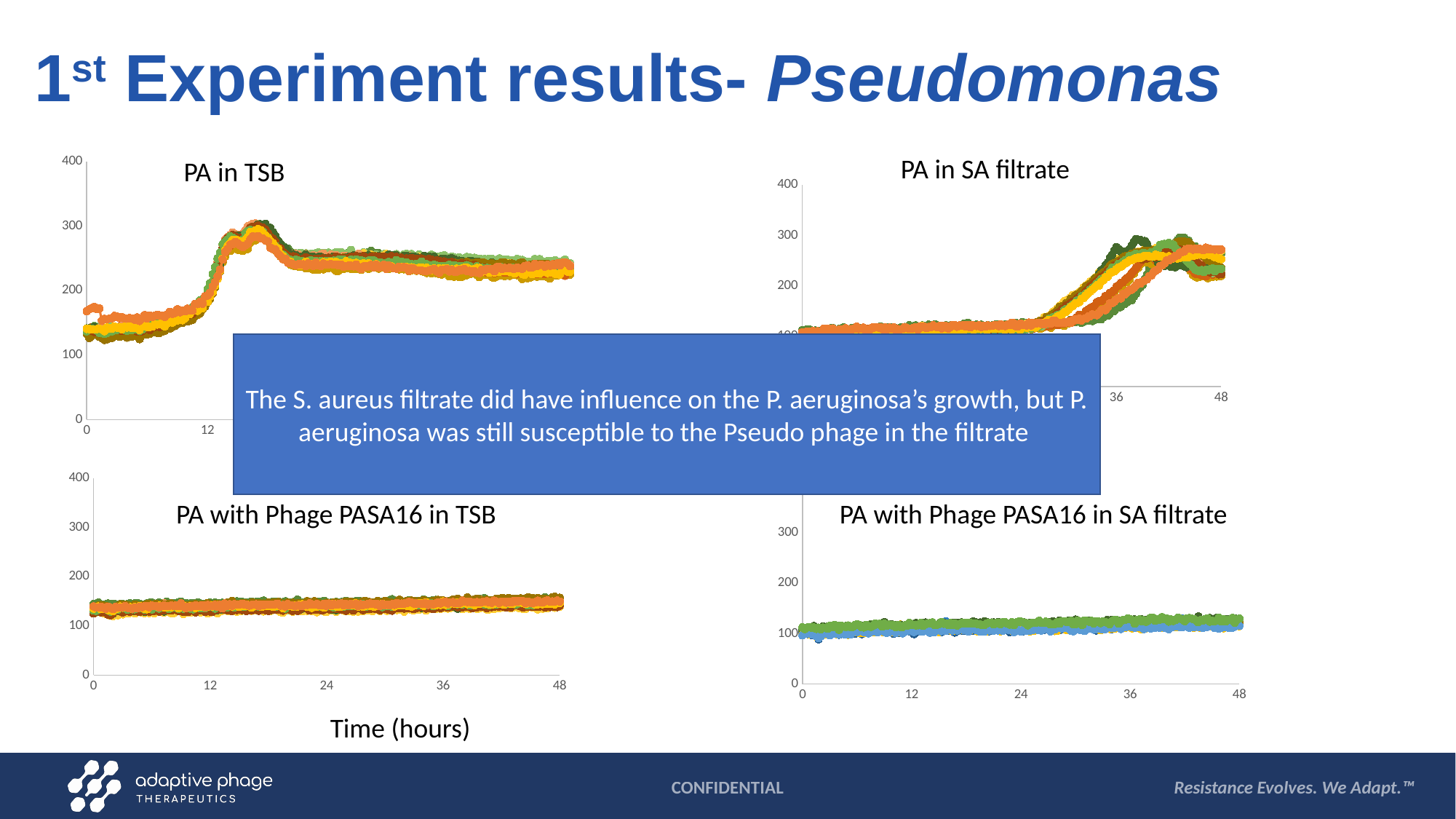

# 1st Experiment results- Pseudomonas
PA in SA filtrate

### Chart

| Category | B01 | B02 | B03 | B04 | B05 | B06 | B07 | B08 | B09 | B10 | B11 | B12 |
|---|---|---|---|---|---|---|---|---|---|---|---|---|
PA in TSB

### Chart

| Category | C01 | C02 | C03 | C04 | C05 | C06 | C07 | C08 | C09 | C10 | C11 | C12 |
|---|---|---|---|---|---|---|---|---|---|---|---|---|
The S. aureus filtrate did have influence on the P. aeruginosa’s growth, but P. aeruginosa was still susceptible to the Pseudo phage in the filtrate

### Chart

| Category | E01 | E02 | E03 | E04 | E05 | E06 | E07 | E08 | E09 | E10 | E11 | E12 |
|---|---|---|---|---|---|---|---|---|---|---|---|---|

### Chart

| Category | G01 | G02 | G03 | G04 | G05 | G06 | G07 | G08 | G09 | G10 | G11 | G12 |
|---|---|---|---|---|---|---|---|---|---|---|---|---|
PA with Phage PASA16 in TSB
PA with Phage PASA16 in SA filtrate
Time (hours)